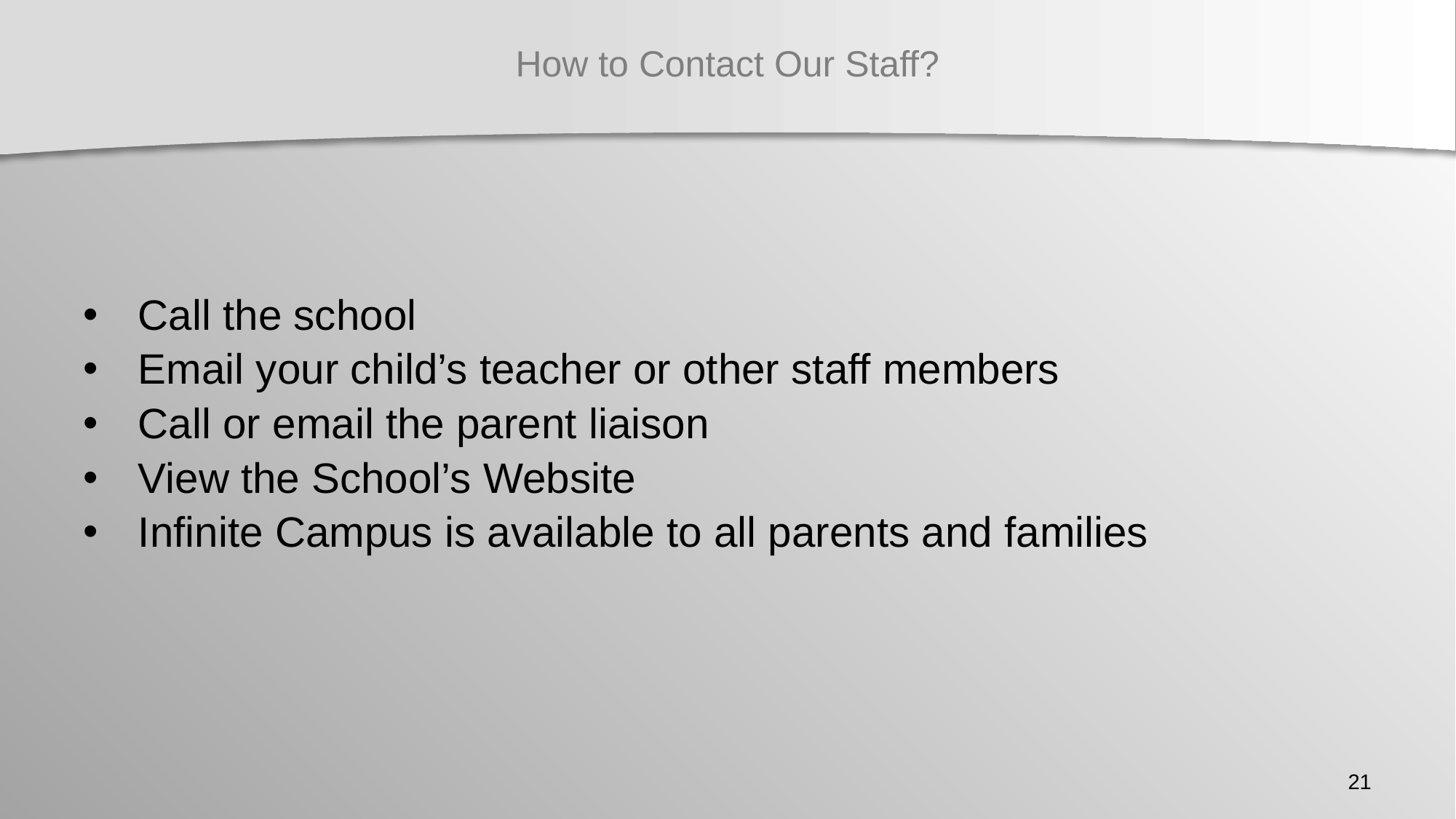

# How to Contact Our Staff?

Call the school
Email your child’s teacher or other staff members
Call or email the parent liaison
View the School’s Website
Infinite Campus is available to all parents and families

21